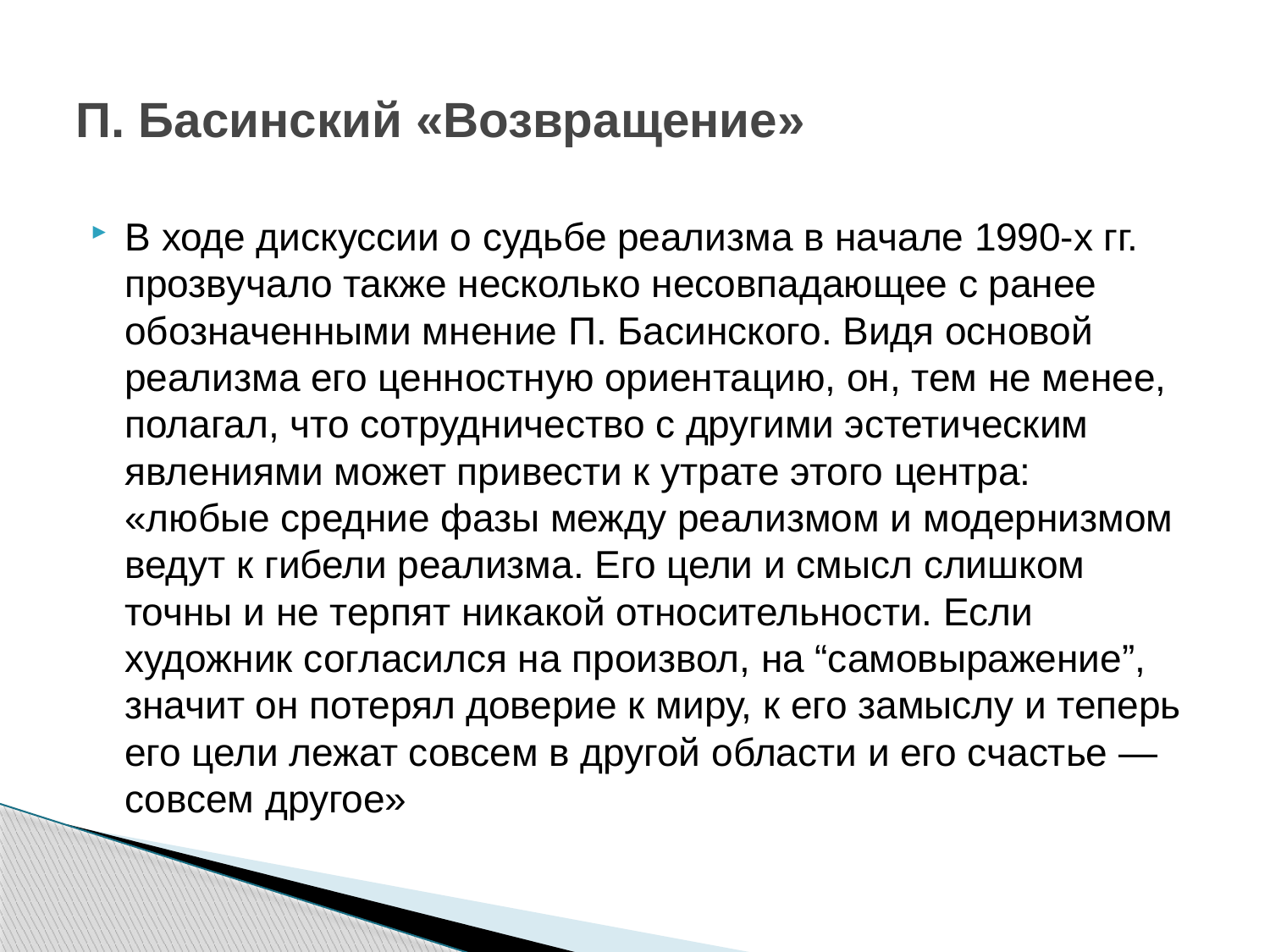

# П. Басинский «Возвращение»
В ходе дискуссии о судьбе реализма в начале 1990-х гг. прозвучало также несколько несовпадающее с ранее обозначенными мнение П. Басинского. Видя основой реализма его ценностную ориентацию, он, тем не менее, полагал, что сотрудничество с другими эстетическим явлениями может привести к утрате этого центра:  «любые средние фазы между реализмом и модернизмом ведут к гибели реализма. Его цели и смысл слишком точны и не терпят никакой относительности. Если художник согласился на произвол, на “самовыражение”, значит он потерял доверие к миру, к его замыслу и теперь его цели лежат совсем в другой области и его счастье — совсем другое»